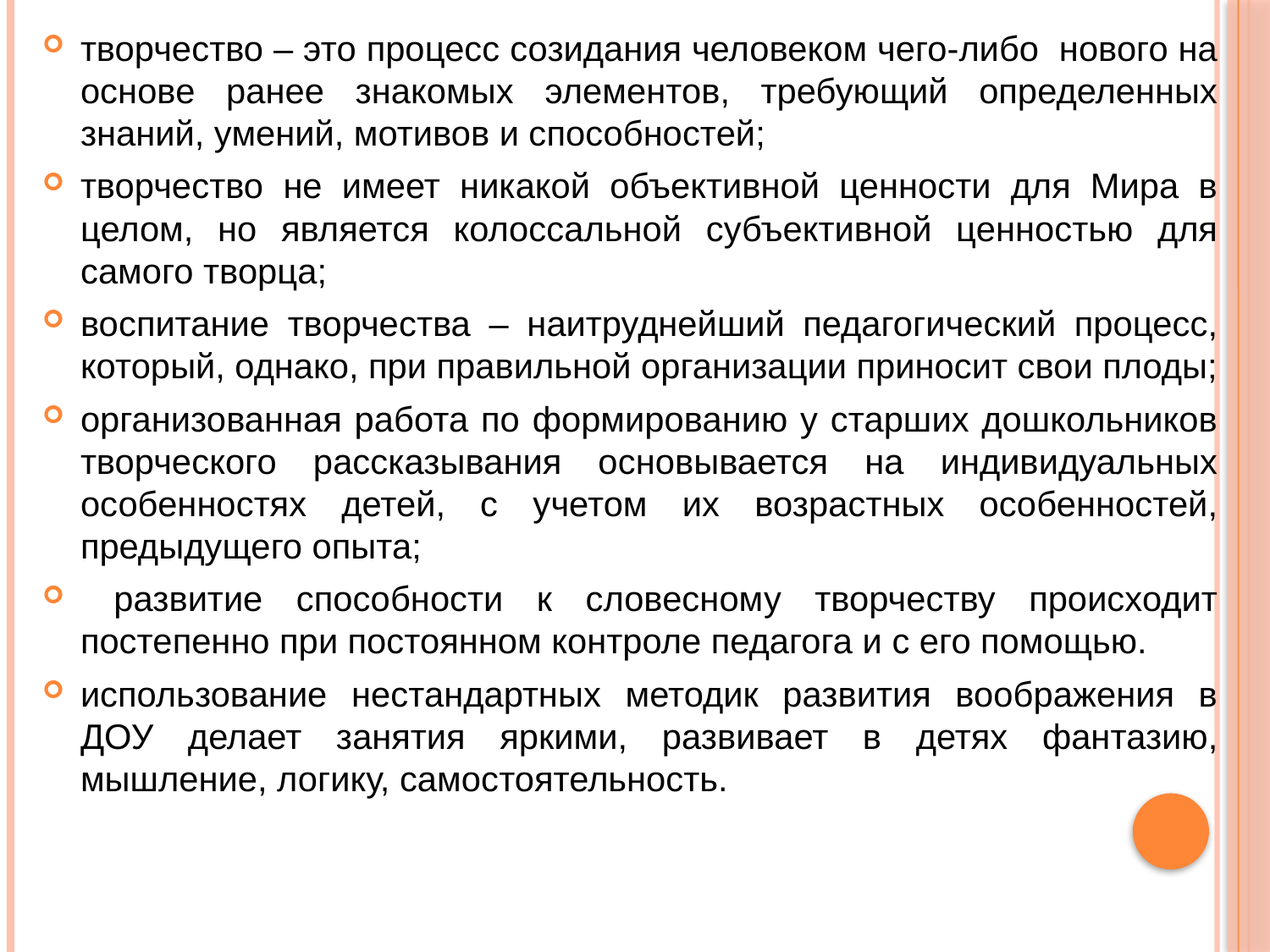

творчество – это процесс созидания человеком чего-либо  нового на основе ранее знакомых элементов, требующий определенных знаний, умений, мотивов и способностей;
творчество не имеет никакой объективной ценности для Мира в целом, но является колоссальной субъективной ценностью для самого творца;
воспитание творчества – наитруднейший педагогический процесс, который, однако, при правильной организации приносит свои плоды;
организованная работа по формированию у старших дошкольников творческого рассказывания основывается на индивидуальных особенностях детей, с учетом их возрастных особенностей, предыдущего опыта;
 развитие способности к словесному творчеству происходит постепенно при постоянном контроле педагога и с его помощью.
использование нестандартных методик развития воображения в ДОУ делает занятия яркими, развивает в детях фантазию, мышление, логику, самостоятельность.